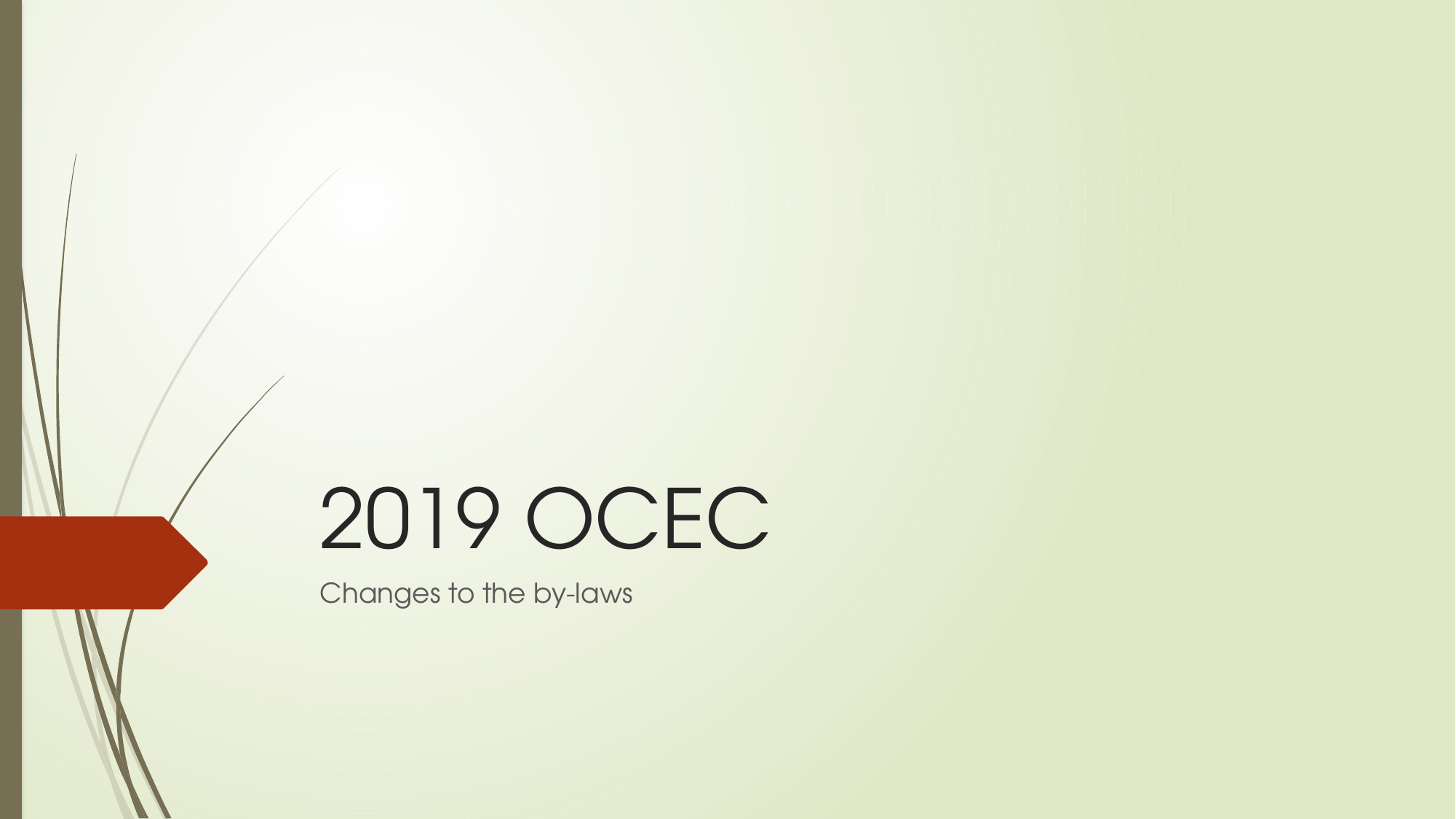

# 2019 OCEC
Changes to the by-laws